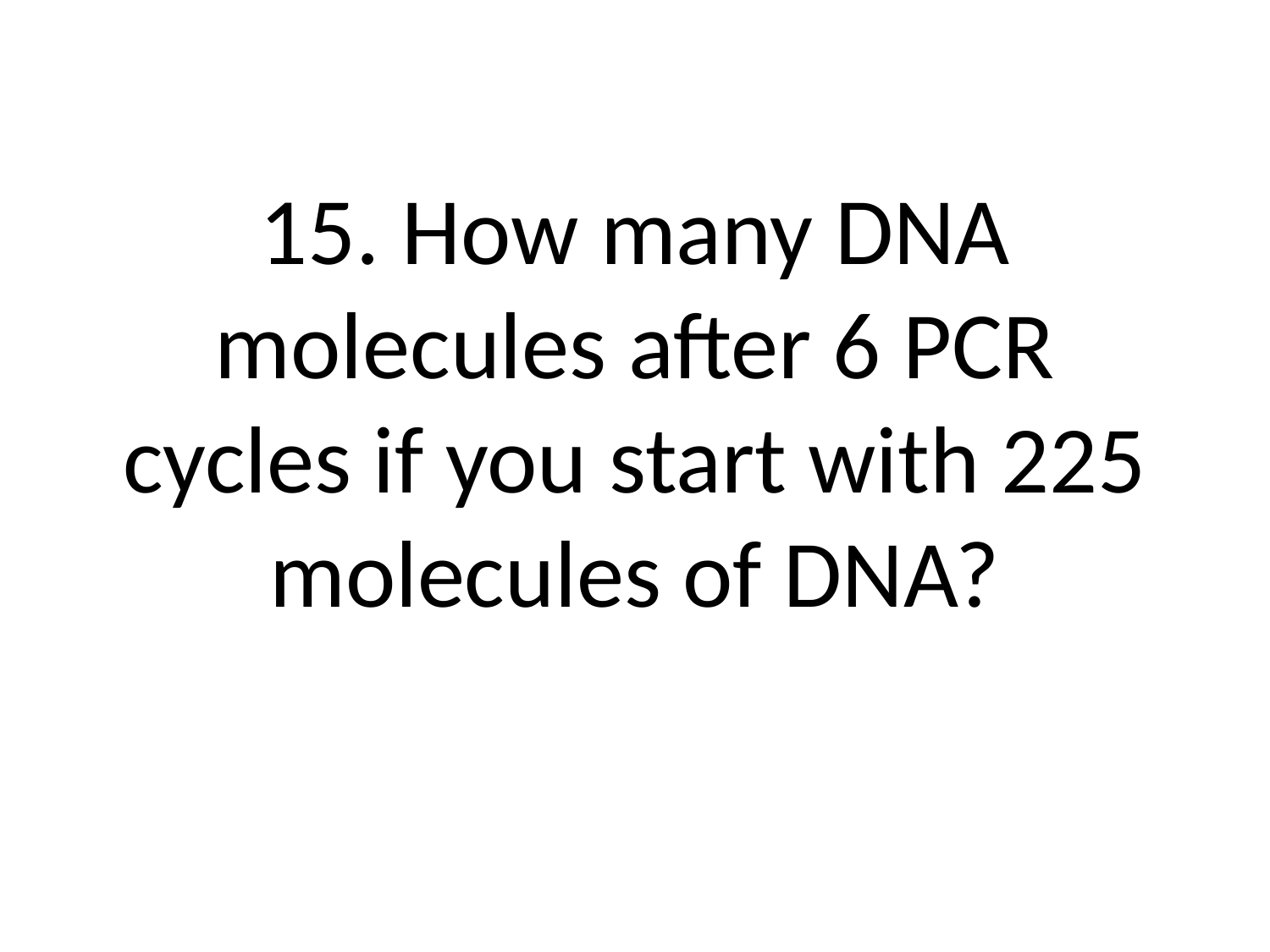

# 15. How many DNA molecules after 6 PCR cycles if you start with 225 molecules of DNA?